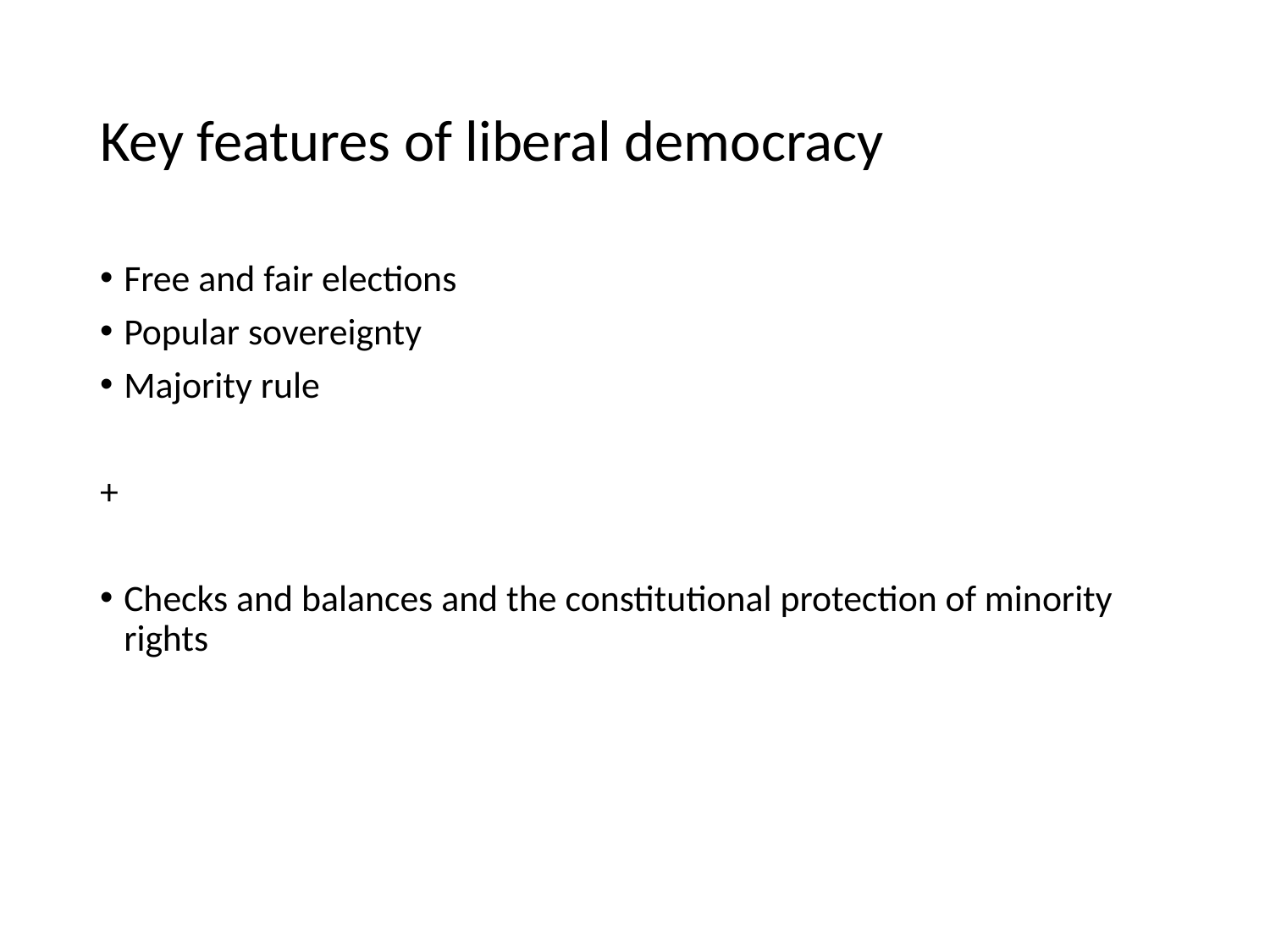

# Key features of liberal democracy
Free and fair elections
Popular sovereignty
Majority rule

+

Checks and balances and the constitutional protection of minority rights